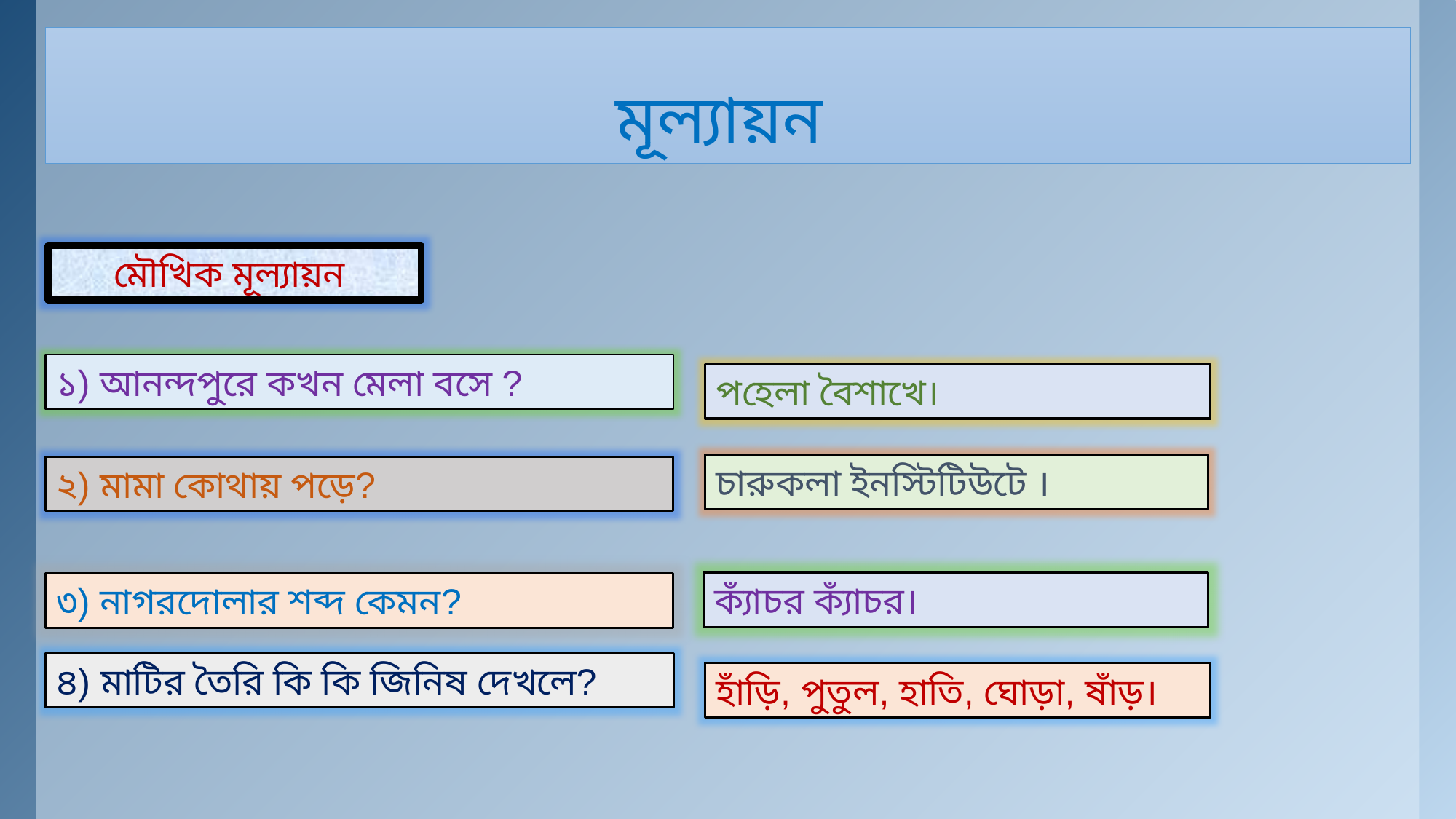

# মূল্যায়ন
মৌখিক মূল্যায়ন
১) আনন্দপুরে কখন মেলা বসে ?
পহেলা বৈশাখে।
চারুকলা ইনস্টিটিউটে ।
২) মামা কোথায় পড়ে?
ক্যাঁচর ক্যাঁচর।
৩) নাগরদোলার শব্দ কেমন?
৪) মাটির তৈরি কি কি জিনিষ দেখলে?
হাঁড়ি, পুতুল, হাতি, ঘোড়া, ষাঁড়।